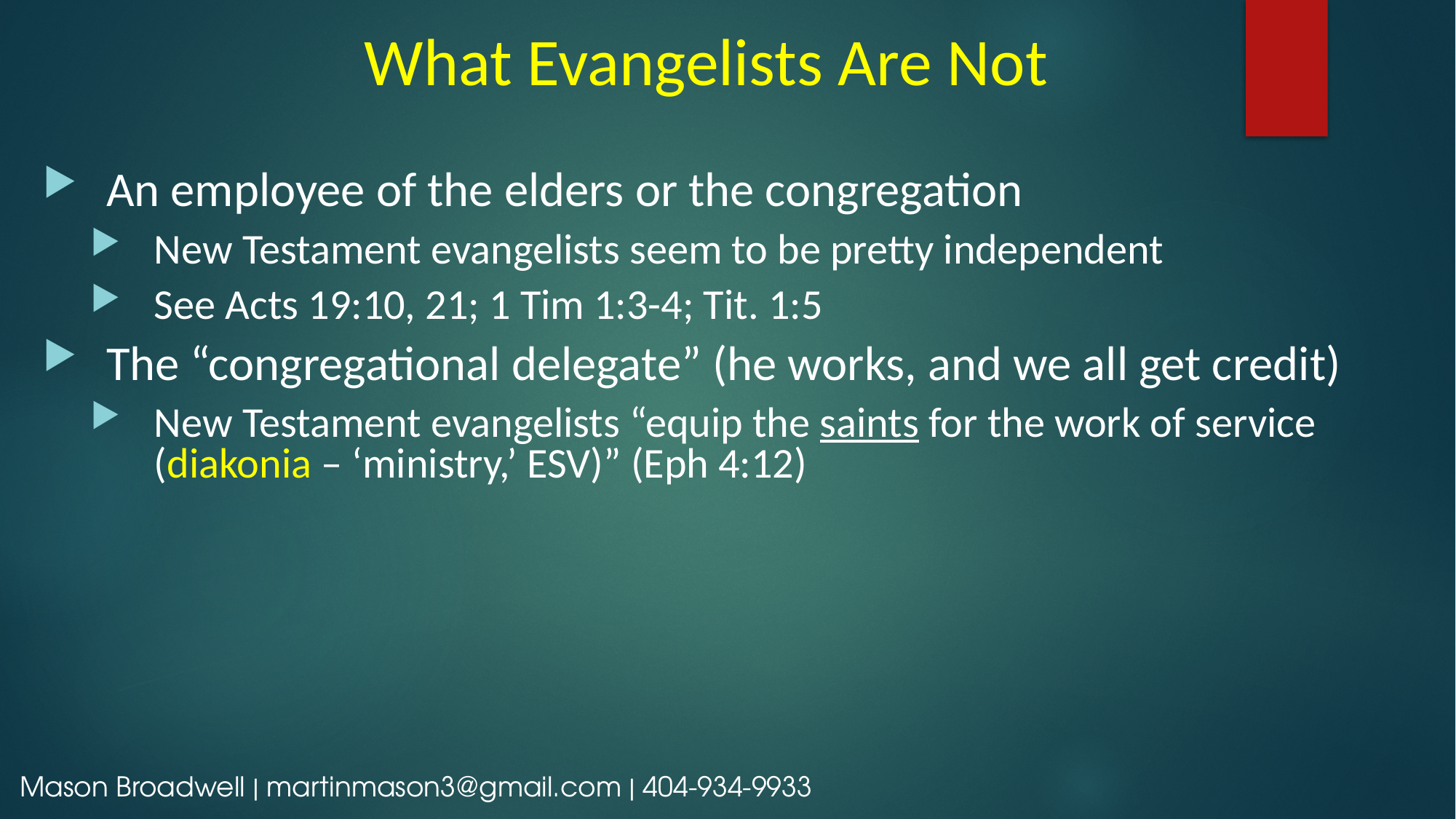

What Evangelists Are Not
An employee of the elders or the congregation
New Testament evangelists seem to be pretty independent
See Acts 19:10, 21; 1 Tim 1:3-4; Tit. 1:5
The “congregational delegate” (he works, and we all get credit)
New Testament evangelists “equip the saints for the work of service (diakonia – ‘ministry,’ ESV)” (Eph 4:12)
Mason Broadwell | martinmason3@gmail.com | 404-934-9933